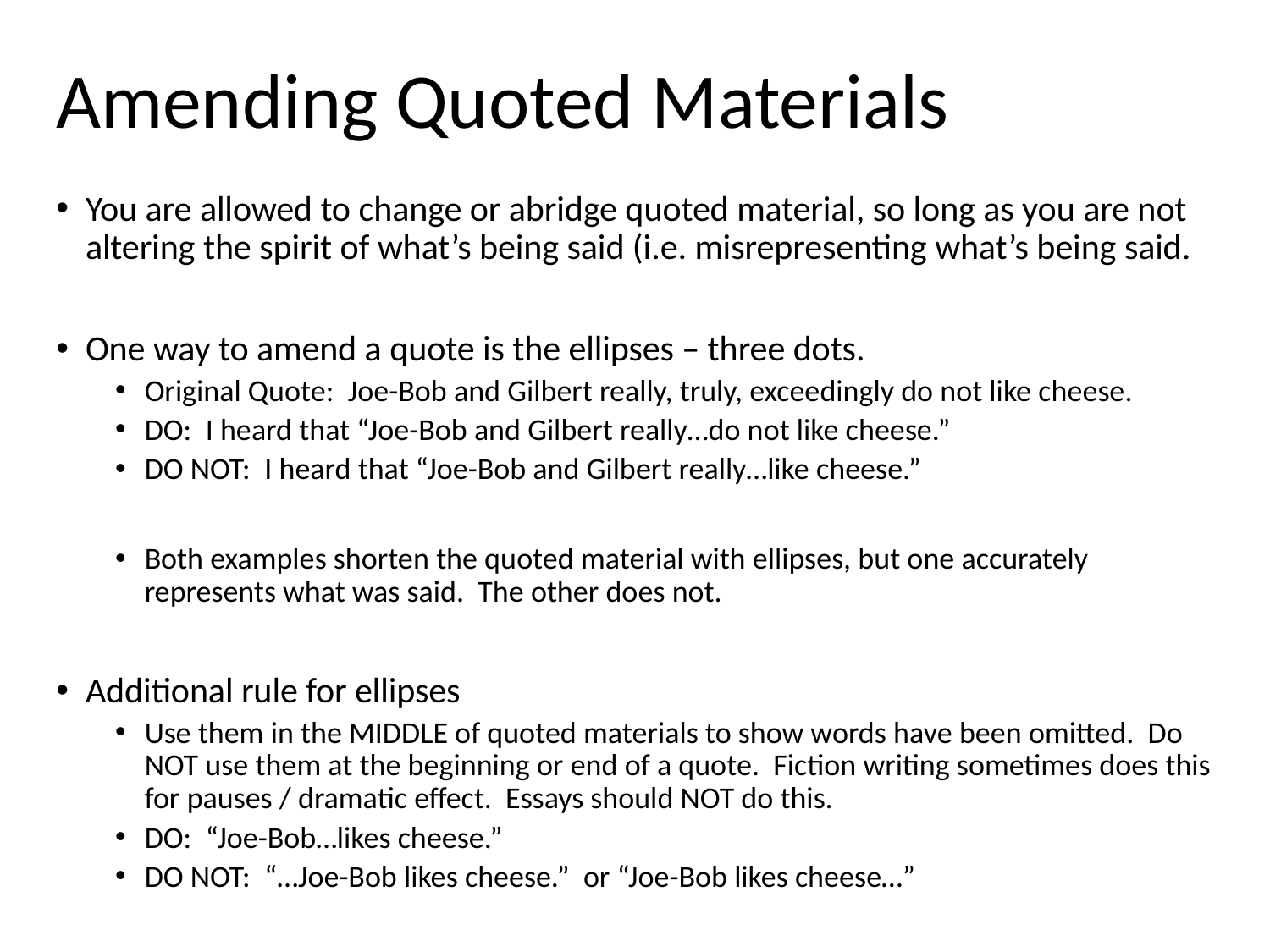

# Amending Quoted Materials
You are allowed to change or abridge quoted material, so long as you are not altering the spirit of what’s being said (i.e. misrepresenting what’s being said.

One way to amend a quote is the ellipses – three dots.
Original Quote:  Joe-Bob and Gilbert really, truly, exceedingly do not like cheese.
DO:  I heard that “Joe-Bob and Gilbert really…do not like cheese.”
DO NOT:  I heard that “Joe-Bob and Gilbert really…like cheese.”

Both examples shorten the quoted material with ellipses, but one accurately represents what was said.  The other does not.

Additional rule for ellipses
Use them in the MIDDLE of quoted materials to show words have been omitted.  Do NOT use them at the beginning or end of a quote.  Fiction writing sometimes does this for pauses / dramatic effect.  Essays should NOT do this.
DO:  “Joe-Bob…likes cheese.”
DO NOT:  “…Joe-Bob likes cheese.”  or “Joe-Bob likes cheese…”